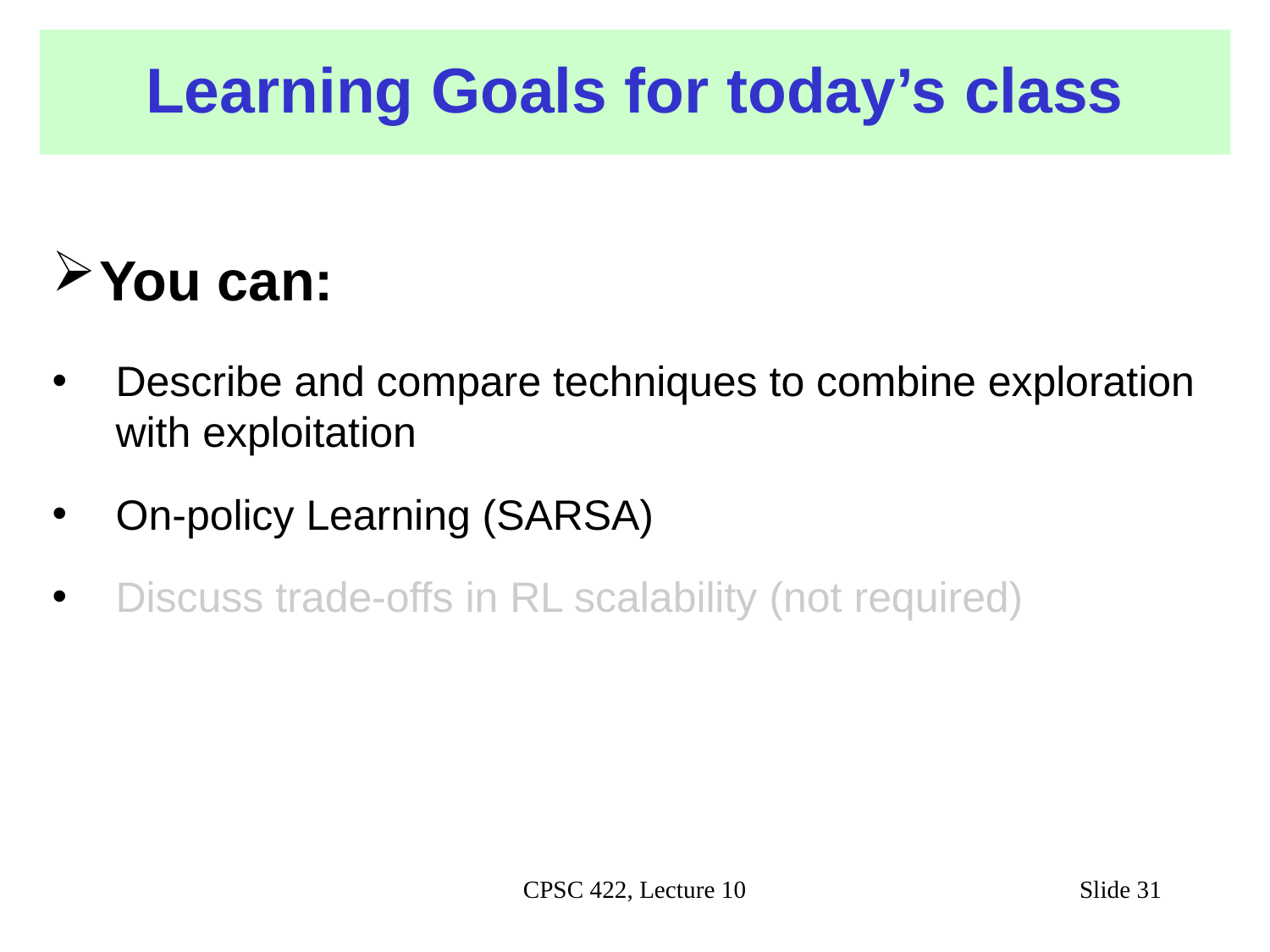

# Learning Goals for today’s class
You can:
Describe and compare techniques to combine exploration with exploitation
On-policy Learning (SARSA)
Discuss trade-offs in RL scalability (not required)

CPSC 422, Lecture 10
Slide 31